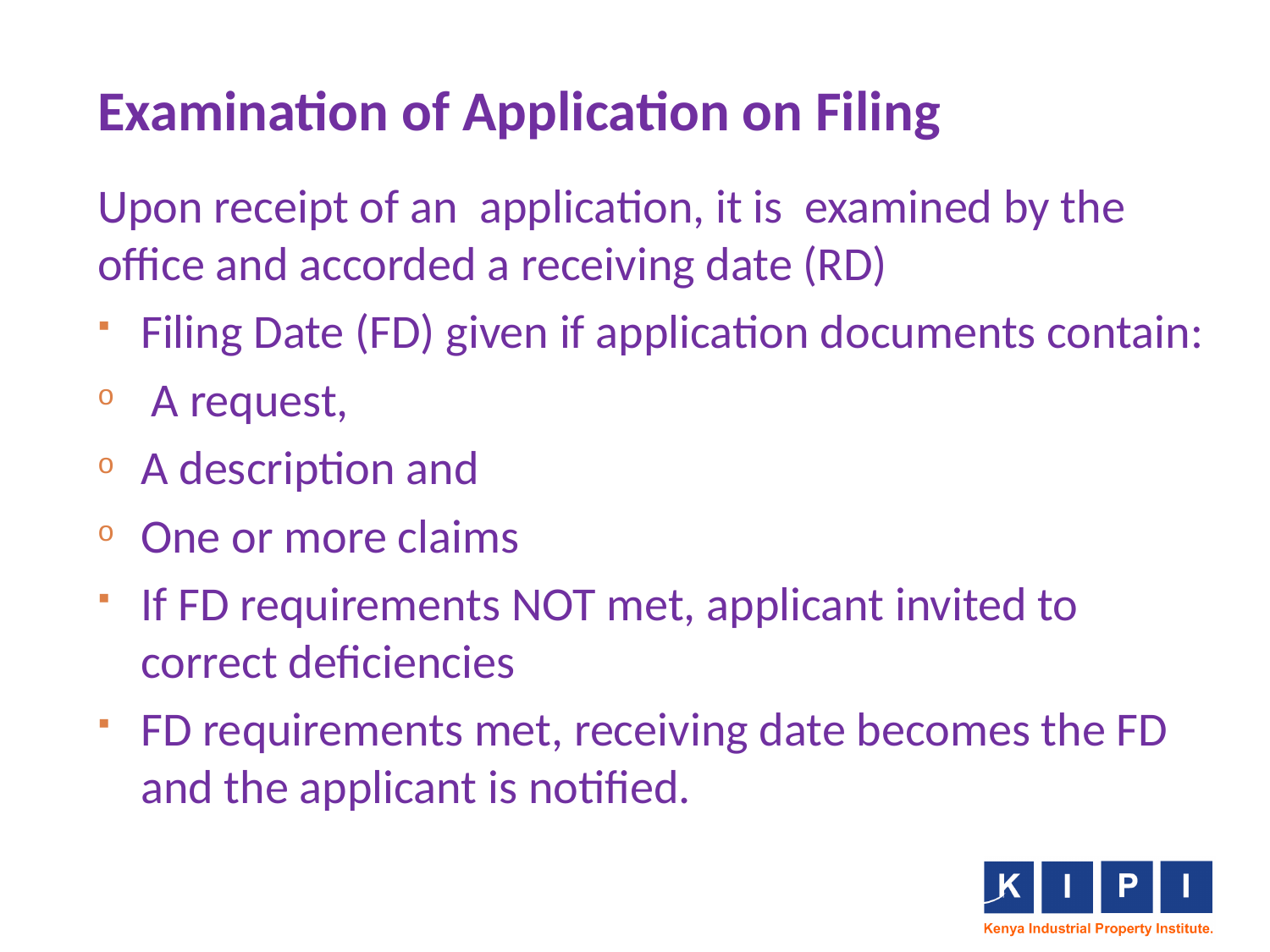

# Examination of Application on Filing
Upon receipt of an  application, it is  examined by the office and accorded a receiving date (RD)
Filing Date (FD) given if application documents contain:
 A request,
A description and
One or more claims
If FD requirements NOT met, applicant invited to correct deficiencies
FD requirements met, receiving date becomes the FD and the applicant is notified.

22